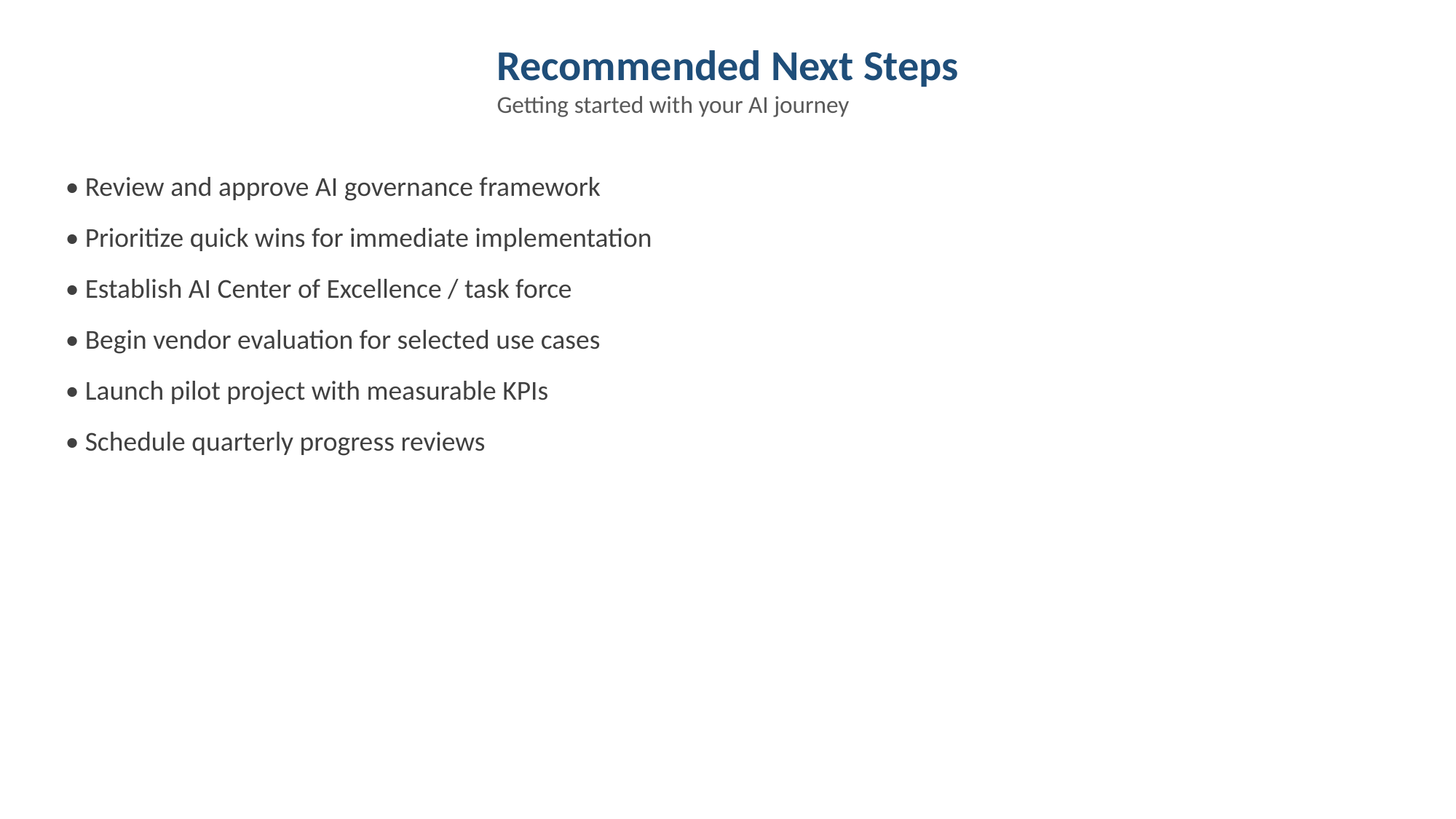

Recommended Next Steps
Getting started with your AI journey
• Review and approve AI governance framework
• Prioritize quick wins for immediate implementation
• Establish AI Center of Excellence / task force
• Begin vendor evaluation for selected use cases
• Launch pilot project with measurable KPIs
• Schedule quarterly progress reviews